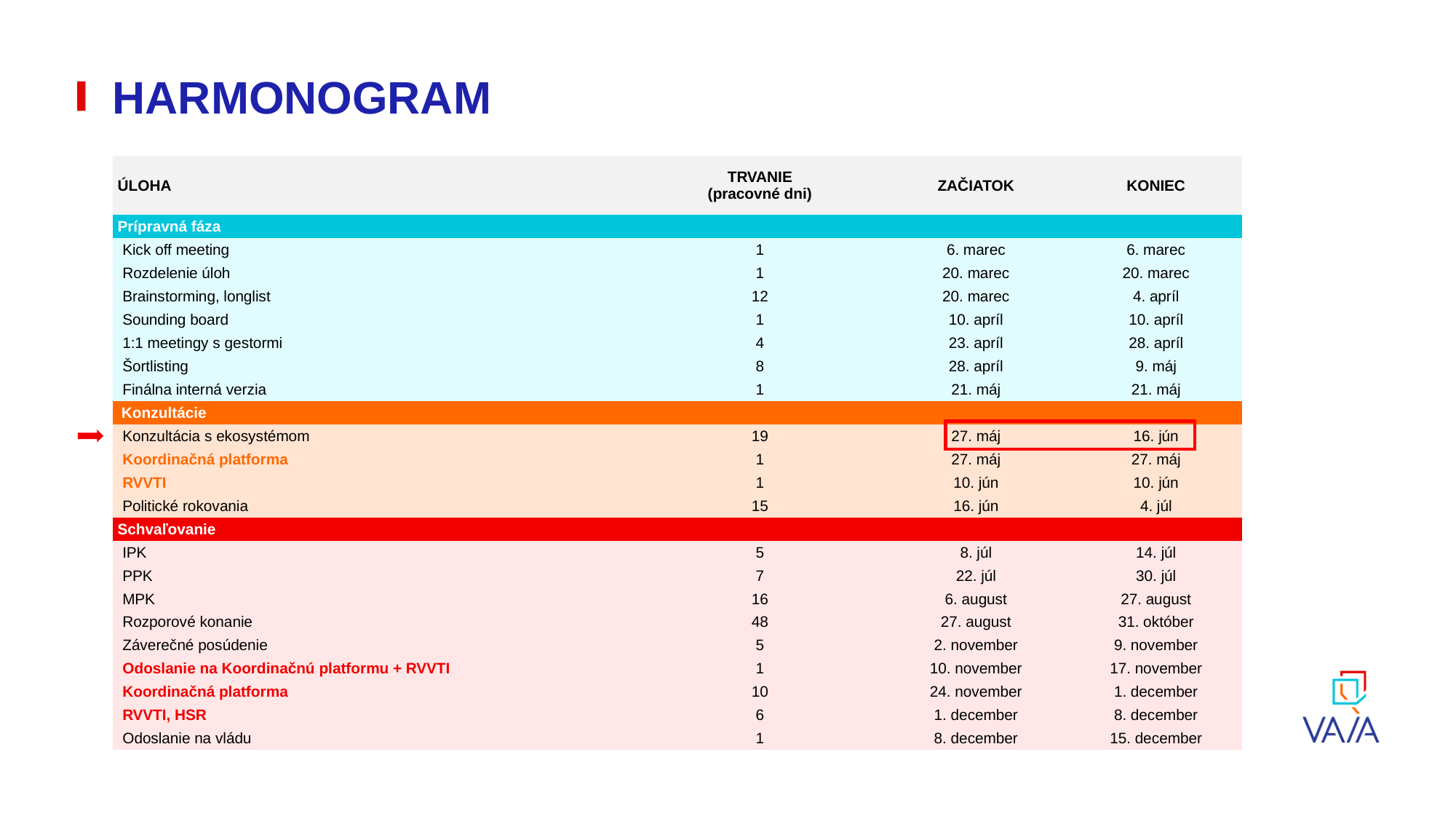

# HARMONOGRAM
| ÚLOHA | TRVANIE (pracovné dni) | ZAČIATOK | KONIEC |
| --- | --- | --- | --- |
| Prípravná fáza |  |  |  |
| Kick off meeting | 1 | 6. marec | 6. marec |
| Rozdelenie úloh | 1 | 20. marec | 20. marec |
| Brainstorming, longlist | 12 | 20. marec | 4. apríl |
| Sounding board | 1 | 10. apríl | 10. apríl |
| 1:1 meetingy s gestormi | 4 | 23. apríl | 28. apríl |
| Šortlisting | 8 | 28. apríl | 9. máj |
| Finálna interná verzia | 1 | 21. máj | 21. máj |
| Konzultácie |  |  |  |
| Konzultácia s ekosystémom | 19 | 27. máj | 16. jún |
| Koordinačná platforma | 1 | 27. máj | 27. máj |
| RVVTI | 1 | 10. jún | 10. jún |
| Politické rokovania | 15 | 16. jún | 4. júl |
| Schvaľovanie |  |  |  |
| IPK | 5 | 8. júl | 14. júl |
| PPK | 7 | 22. júl | 30. júl |
| MPK | 16 | 6. august | 27. august |
| Rozporové konanie | 48 | 27. august | 31. október |
| Záverečné posúdenie | 5 | 2. november | 9. november |
| Odoslanie na Koordinačnú platformu + RVVTI | 1 | 10. november | 17. november |
| Koordinačná platforma | 10 | 24. november | 1. december |
| RVVTI, HSR | 6 | 1. december | 8. december |
| Odoslanie na vládu | 1 | 8. december | 15. december |